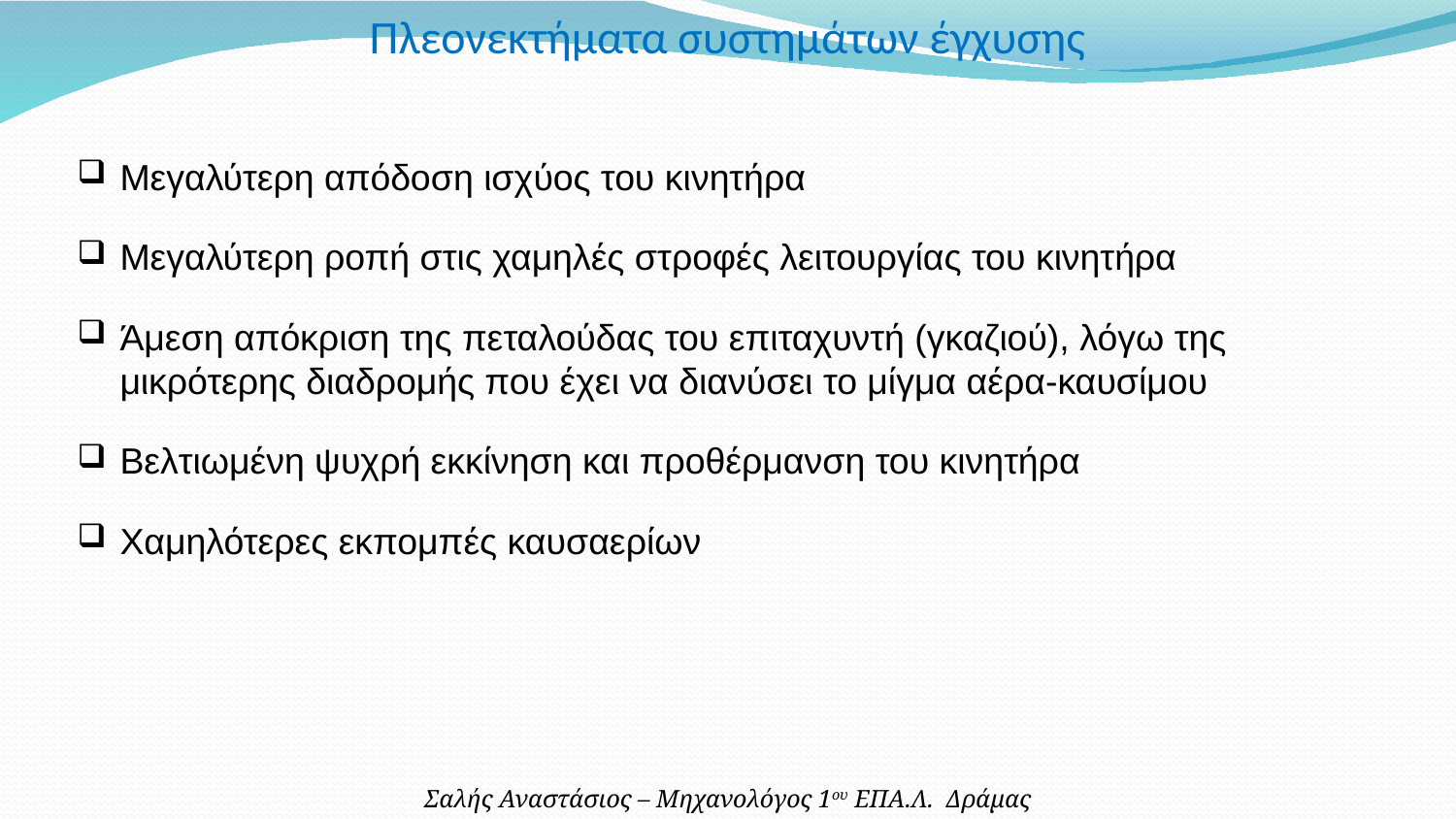

Πλεονεκτήματα συστημάτων έγχυσης
Μεγαλύτερη απόδοση ισχύος του κινητήρα
Μεγαλύτερη ροπή στις χαμηλές στροφές λειτουργίας του κινητήρα
Άμεση απόκριση της πεταλούδας του επιταχυντή (γκαζιού), λόγω της μικρότερης διαδρομής που έχει να διανύσει το μίγμα αέρα-καυσίμου
Βελτιωμένη ψυχρή εκκίνηση και προθέρμανση του κινητήρα
Χαμηλότερες εκπομπές καυσαερίων